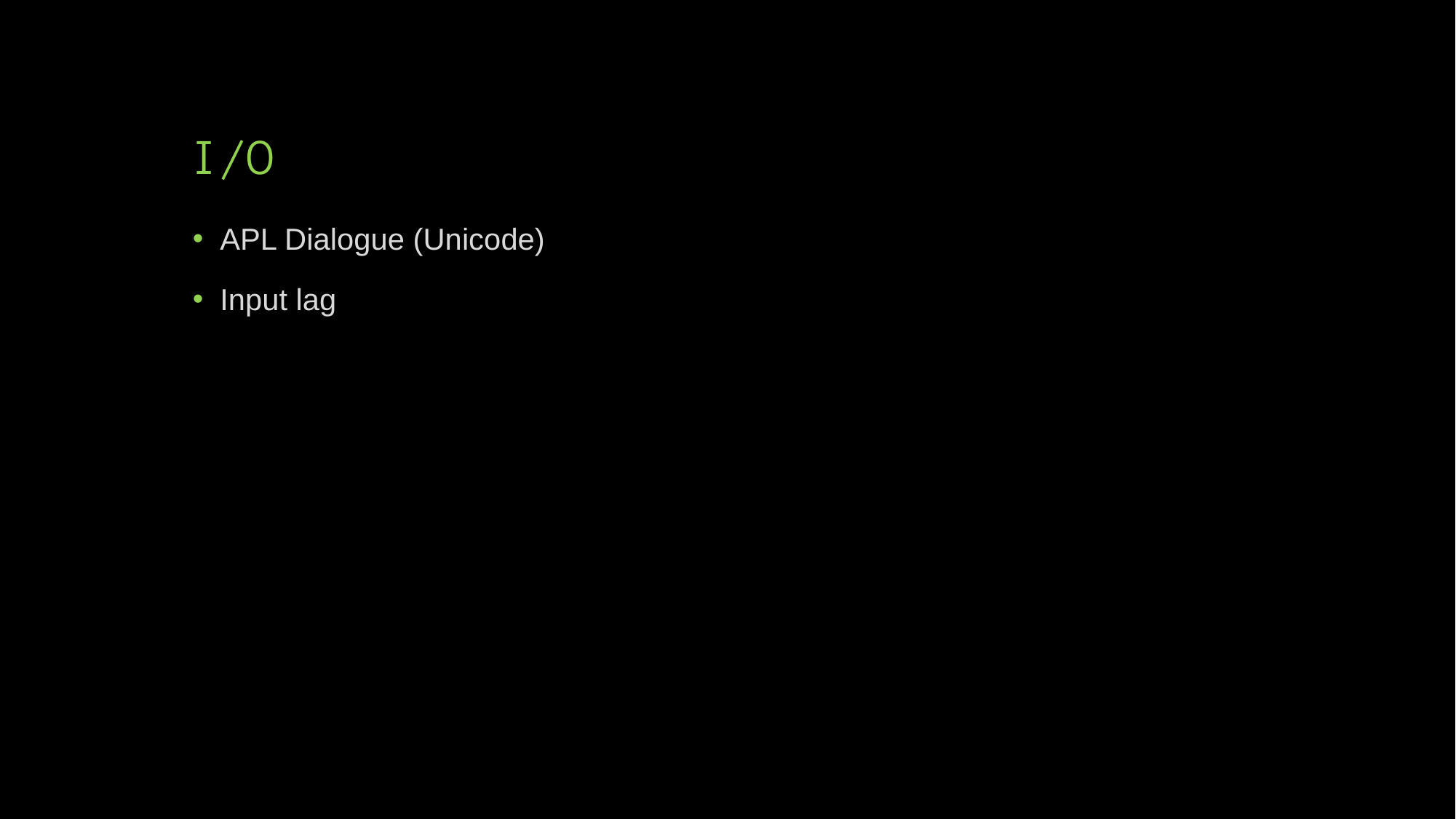

# I/O
APL Dialogue (Unicode)
Input lag